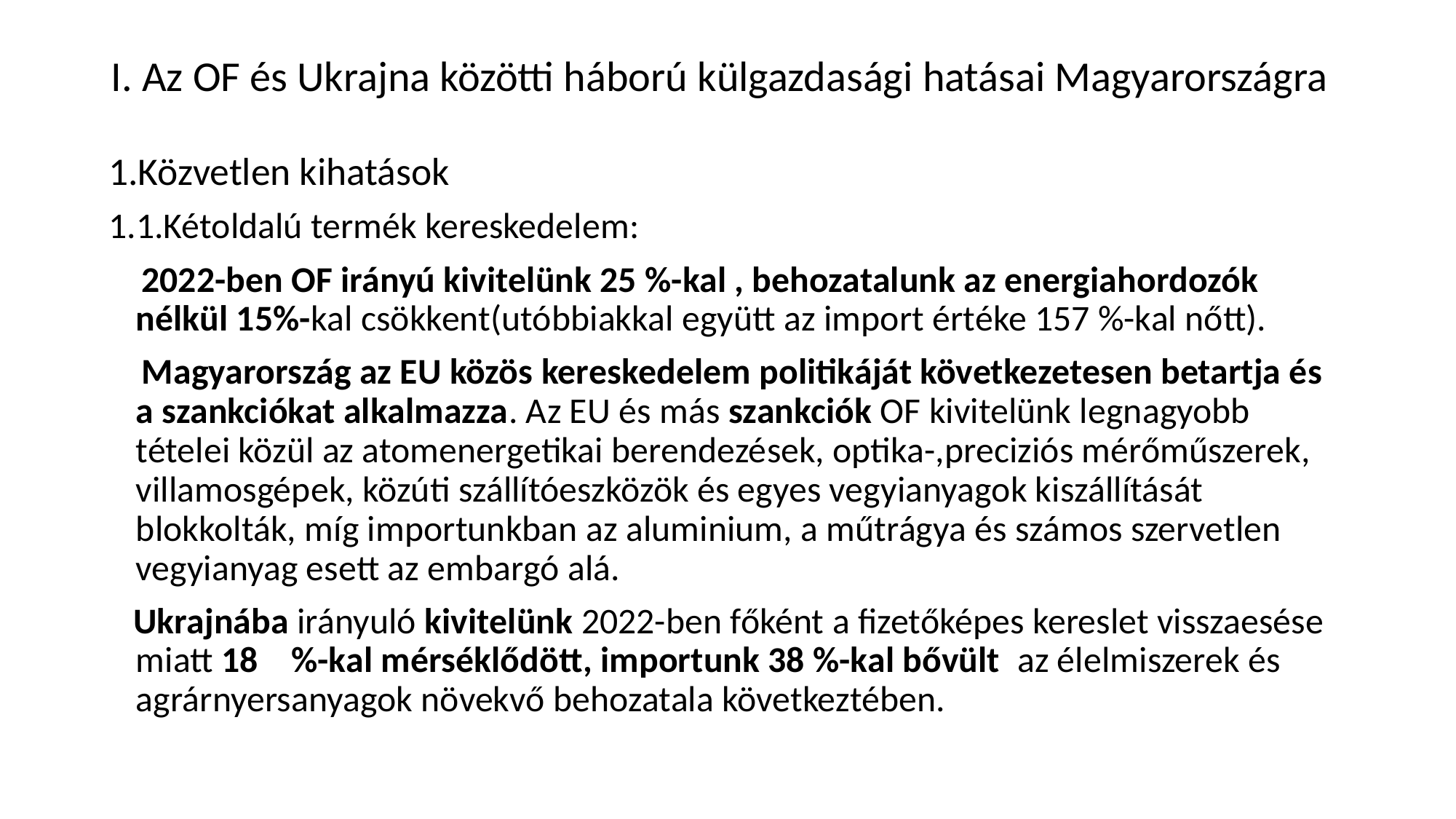

# I. Az OF és Ukrajna közötti háború külgazdasági hatásai Magyarországra
1.Közvetlen kihatások
1.1.Kétoldalú termék kereskedelem:
    2022-ben OF irányú kivitelünk 25 %-kal , behozatalunk az energiahordozók nélkül 15%-kal csökkent(utóbbiakkal együtt az import értéke 157 %-kal nőtt).
    Magyarország az EU közös kereskedelem politikáját következetesen betartja és a szankciókat alkalmazza. Az EU és más szankciók OF kivitelünk legnagyobb tételei közül az atomenergetikai berendezések, optika-,preciziós mérőműszerek, villamosgépek, közúti szállítóeszközök és egyes vegyianyagok kiszállítását blokkolták, míg importunkban az aluminium, a műtrágya és számos szervetlen vegyianyag esett az embargó alá.
   Ukrajnába irányuló kivitelünk 2022-ben főként a fizetőképes kereslet visszaesése miatt 18    %-kal mérséklődött, importunk 38 %-kal bővült  az élelmiszerek és agrárnyersanyagok növekvő behozatala következtében.